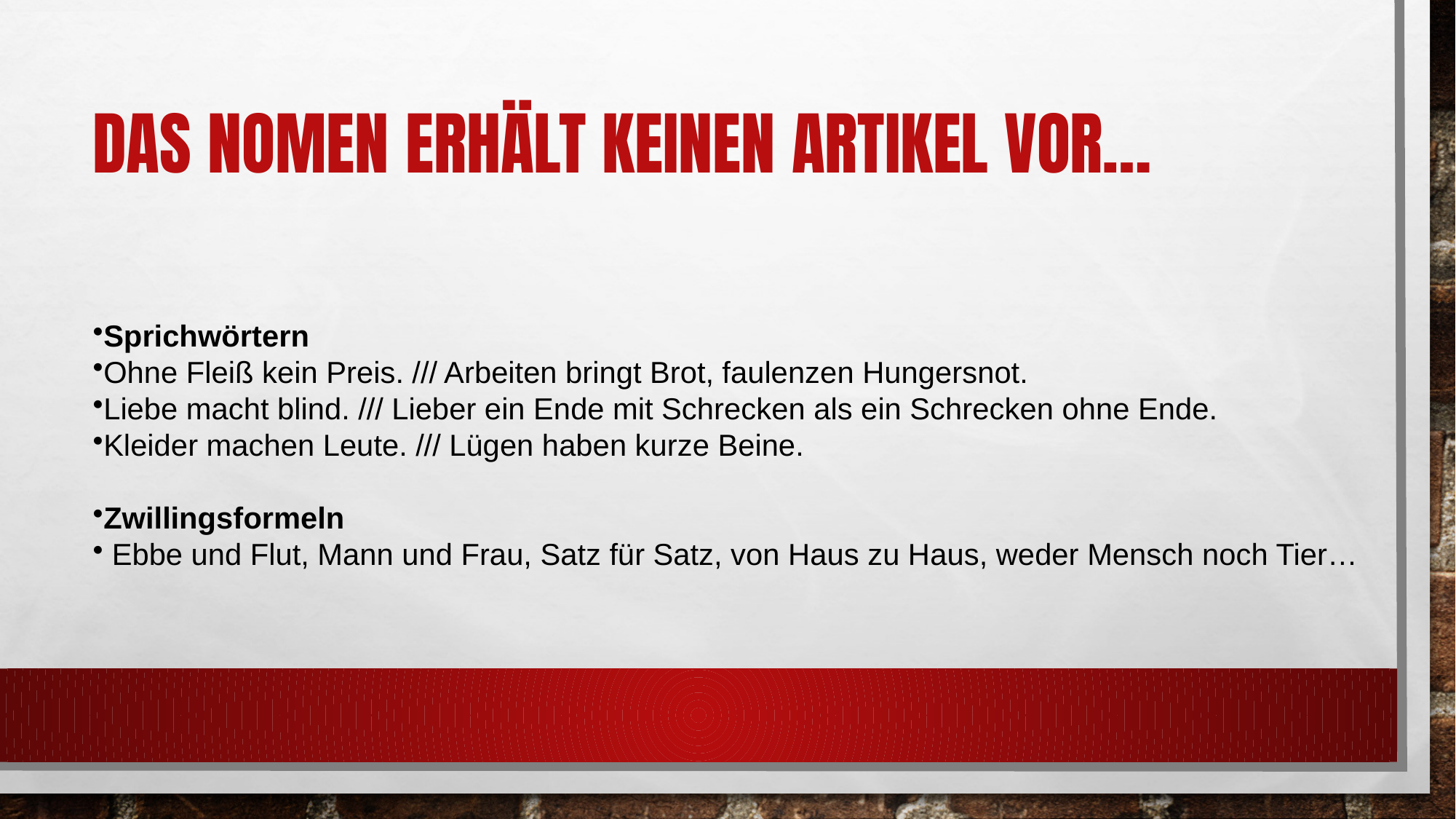

# Das Nomen erhält keinen Artikel vor…
Sprichwörtern
Ohne Fleiß kein Preis. /// Arbeiten bringt Brot, faulenzen Hungersnot.
Liebe macht blind. /// Lieber ein Ende mit Schrecken als ein Schrecken ohne Ende.
Kleider machen Leute. /// Lügen haben kurze Beine.

Zwillingsformeln
 Ebbe und Flut, Mann und Frau, Satz für Satz, von Haus zu Haus, weder Mensch noch Tier…